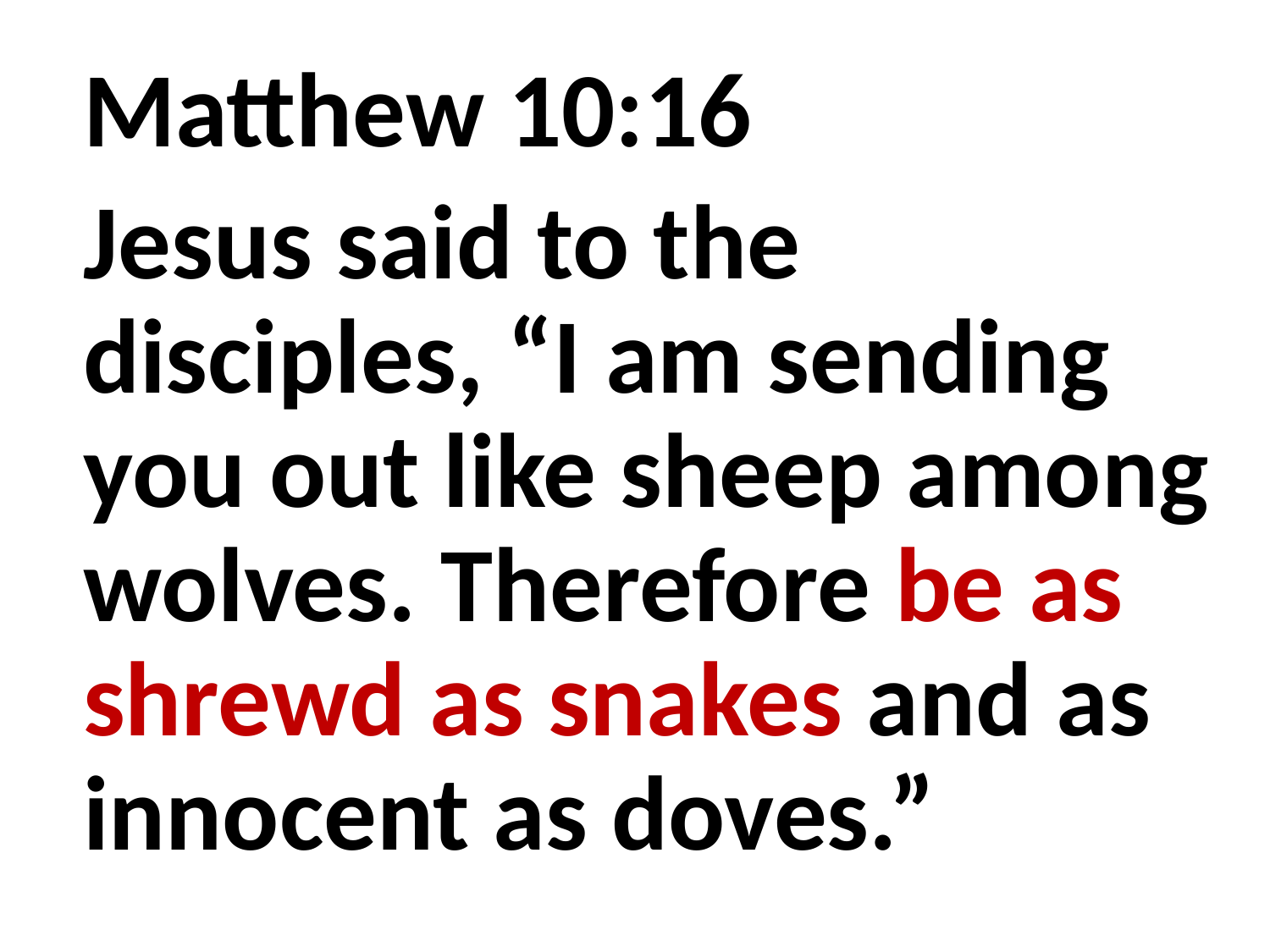

Matthew 10:16
Jesus said to the disciples, “I am sending you out like sheep among wolves. Therefore be as shrewd as snakes and as innocent as doves.”